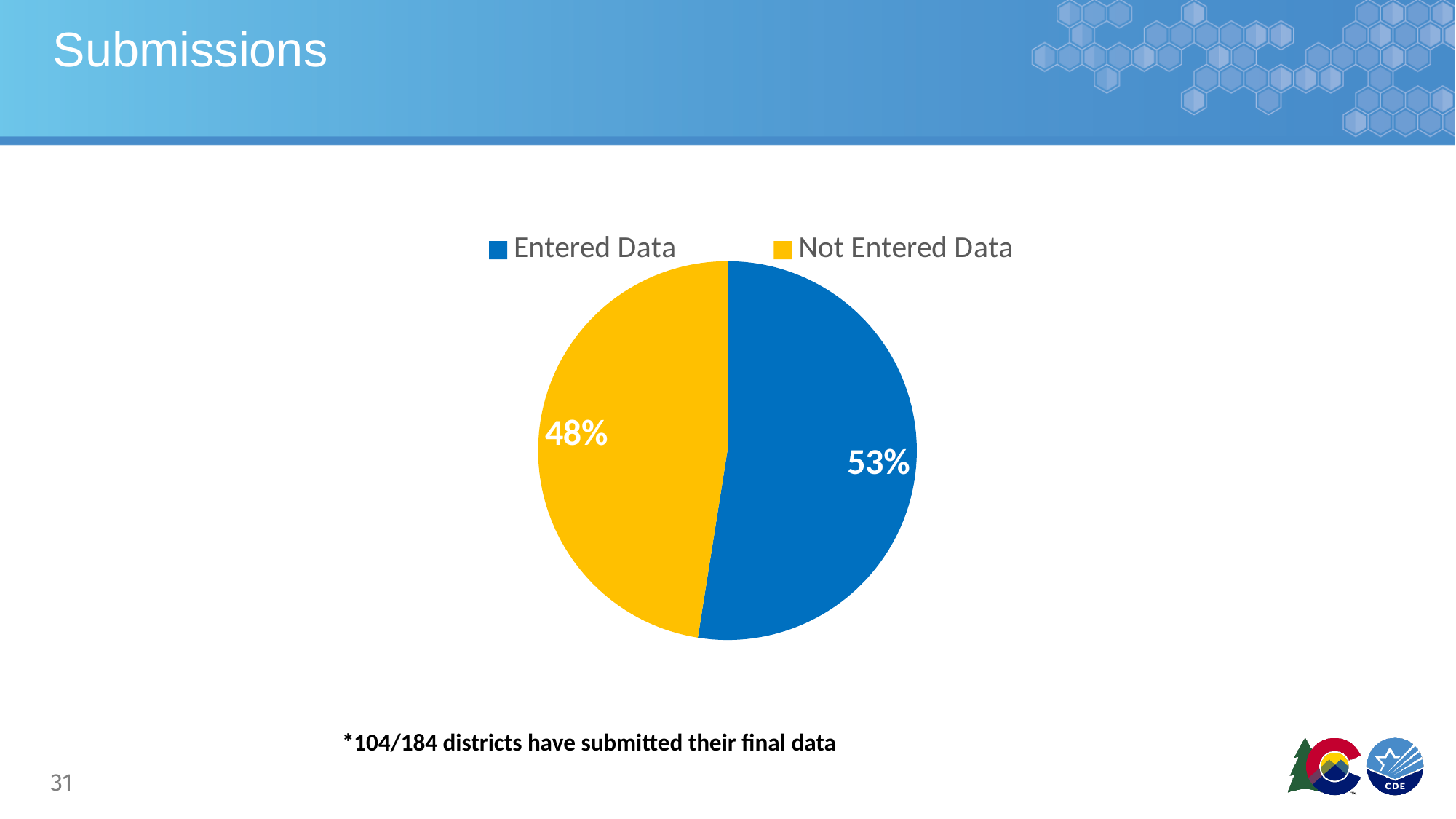

# Submissions

### Chart

| Category |
|---|

### Chart

| Category |  |
|---|---|
| Entered Data | 42.0 |
| Not Entered Data | 38.0 |

### Chart

| Category |
|---|
*104/184 districts have submitted their final data
31